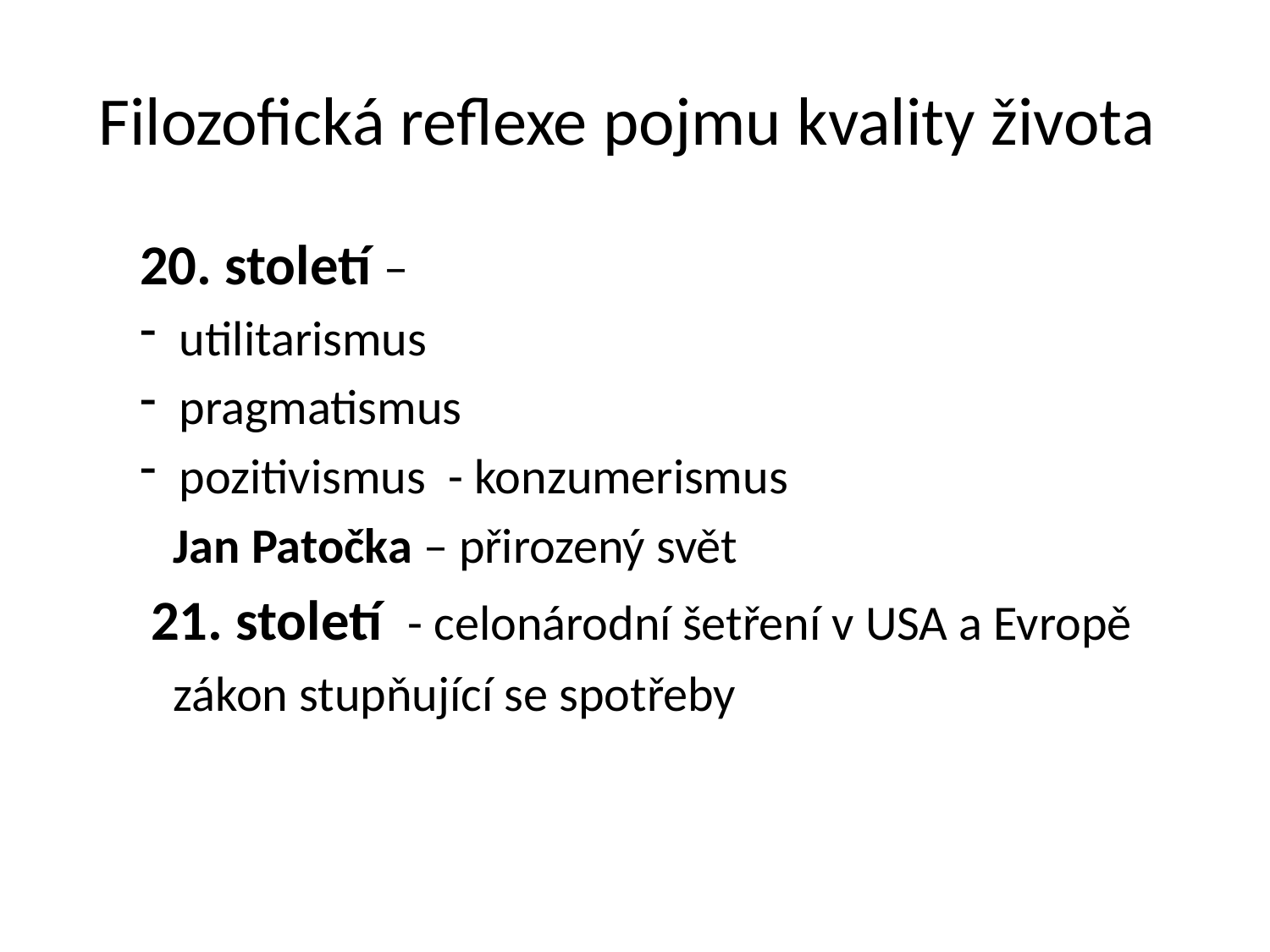

# Filozofická reflexe pojmu kvality života
20. století –
utilitarismus
pragmatismus
pozitivismus  - konzumerismus
   Jan Patočka – přirozený svět
 21. století  - celonárodní šetření v USA a Evropě
   zákon stupňující se spotřeby